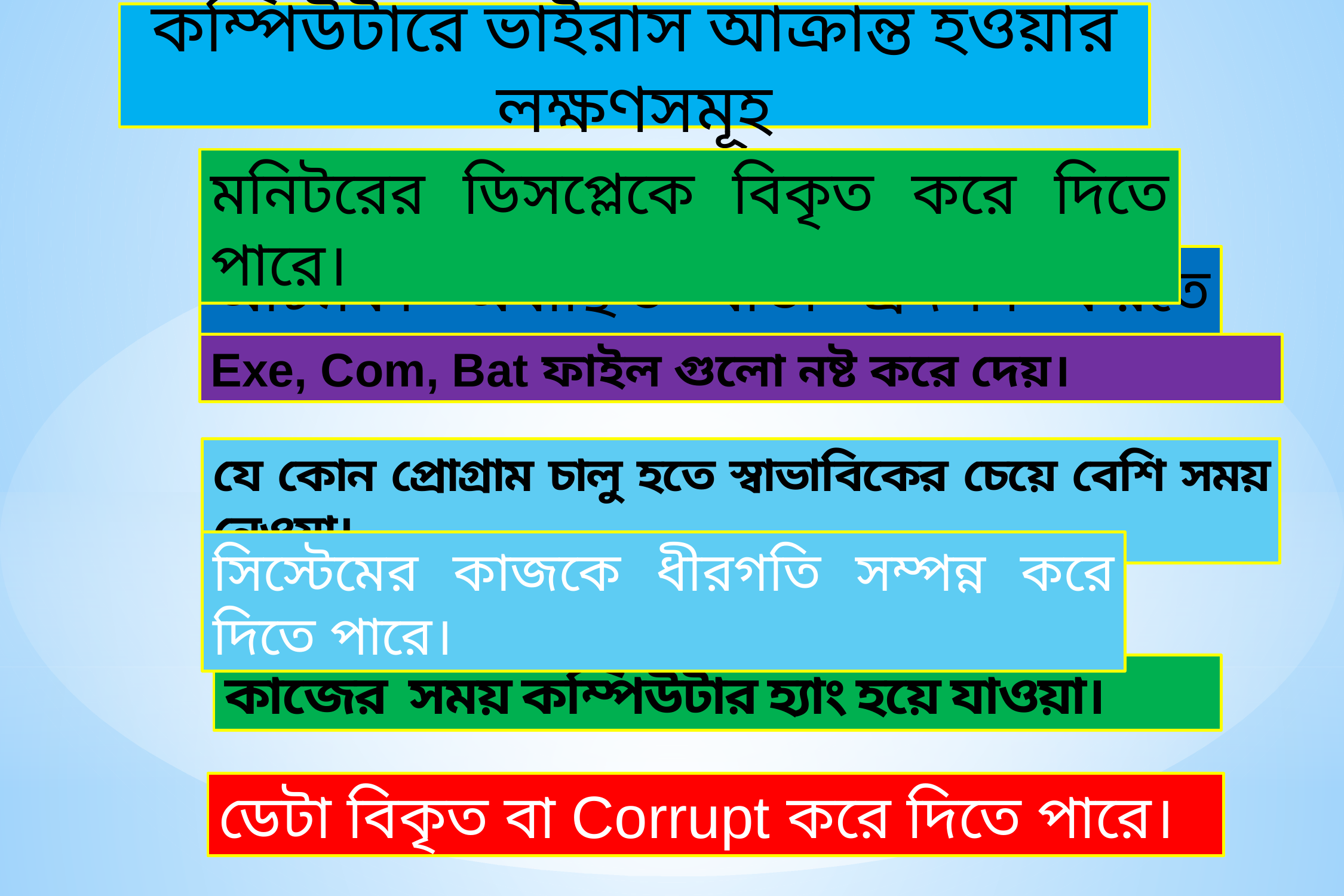

কম্পিউটারে ভাইরাস আক্রান্ত হওয়ার লক্ষণসমূহ
মনিটরের ডিসপ্লেকে বিকৃত করে দিতে পারে।
আচমকা অবাঞ্ছিত বার্তা প্রদর্শন করতে পারে।
Exe, Com, Bat ফাইল গুলো নষ্ট করে দেয়।
যে কোন প্রোগ্রাম চালু হতে স্বাভাবিকের চেয়ে বেশি সময় নেওয়া।
সিস্টেমের কাজকে ধীরগতি সম্পন্ন করে দিতে পারে।
কাজের  সময় কম্পিউটার হ্যাং হয়ে যাওয়া।
ডেটা বিকৃত বা Corrupt করে দিতে পারে।